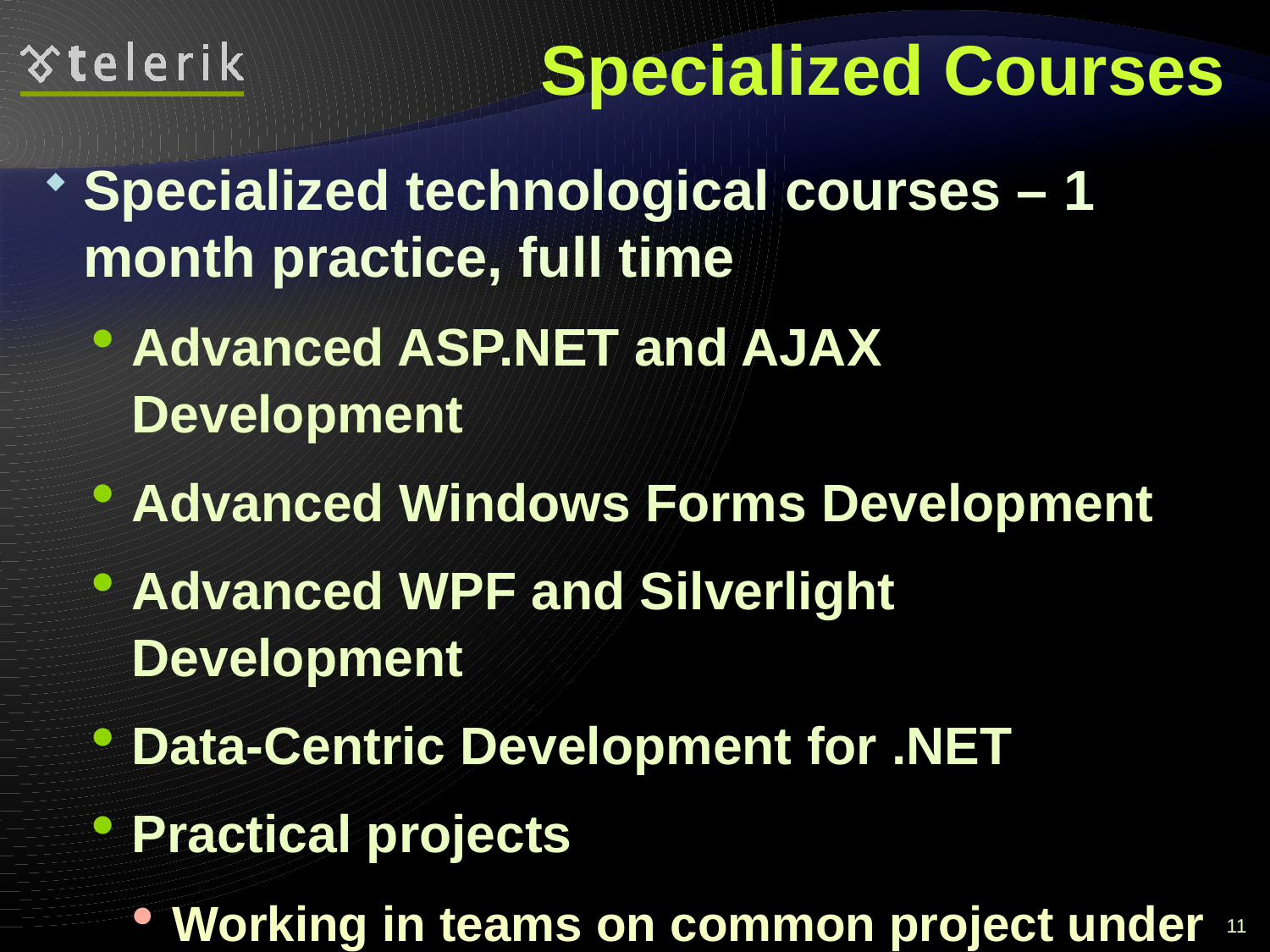

# Specialized Courses
Specialized technological courses – 1 month practice, full time
Advanced ASP.NET and AJAX Development
Advanced Windows Forms Development
Advanced WPF and Silverlight Development
Data-Centric Development for .NET
Practical projects
Working in teams on common project under the trainer's supervision
11